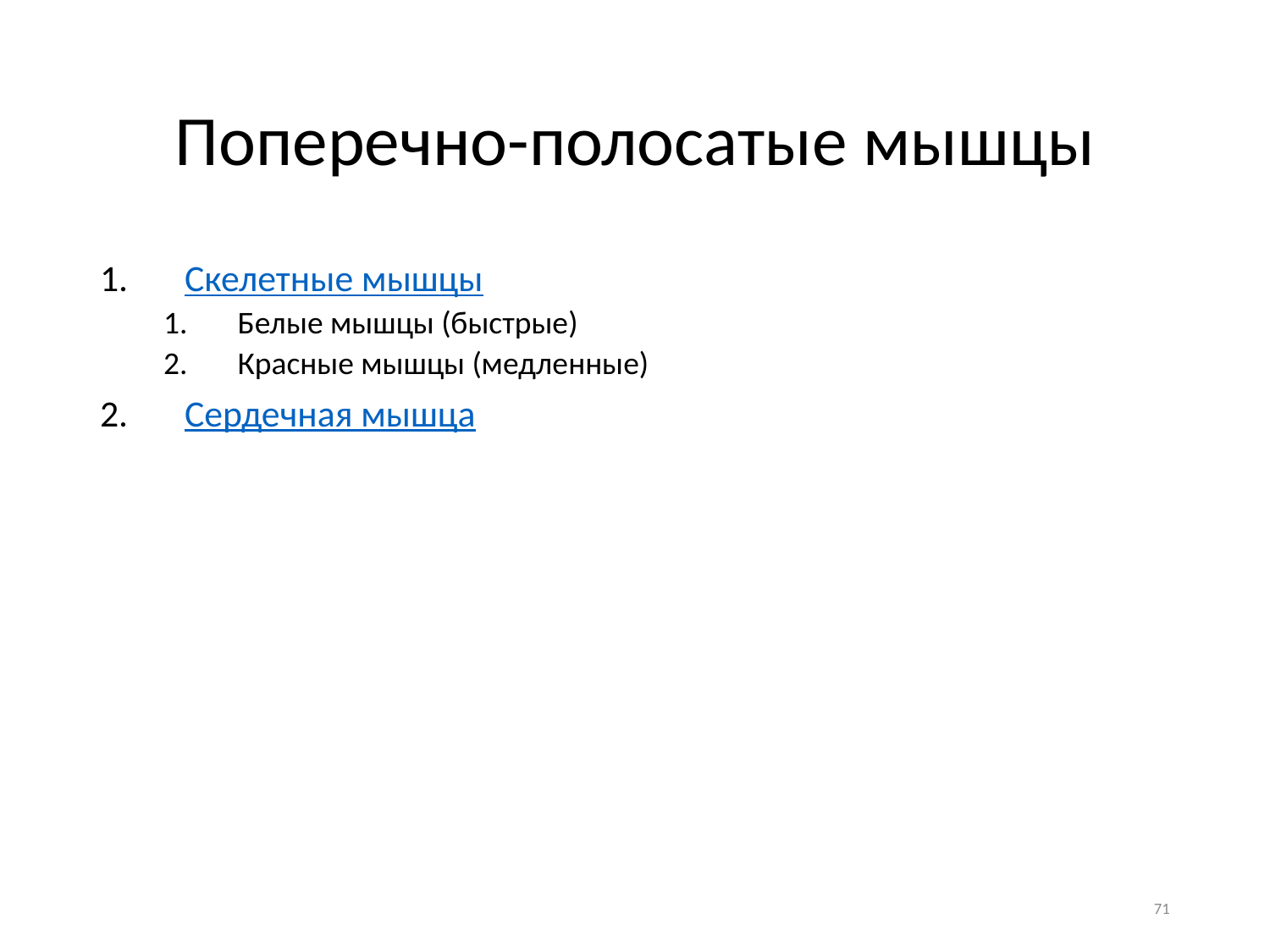

# Поперечно-полосатые мышцы
Скелетные мышцы
Белые мышцы (быстрые)
Красные мышцы (медленные)
Сердечная мышца
71